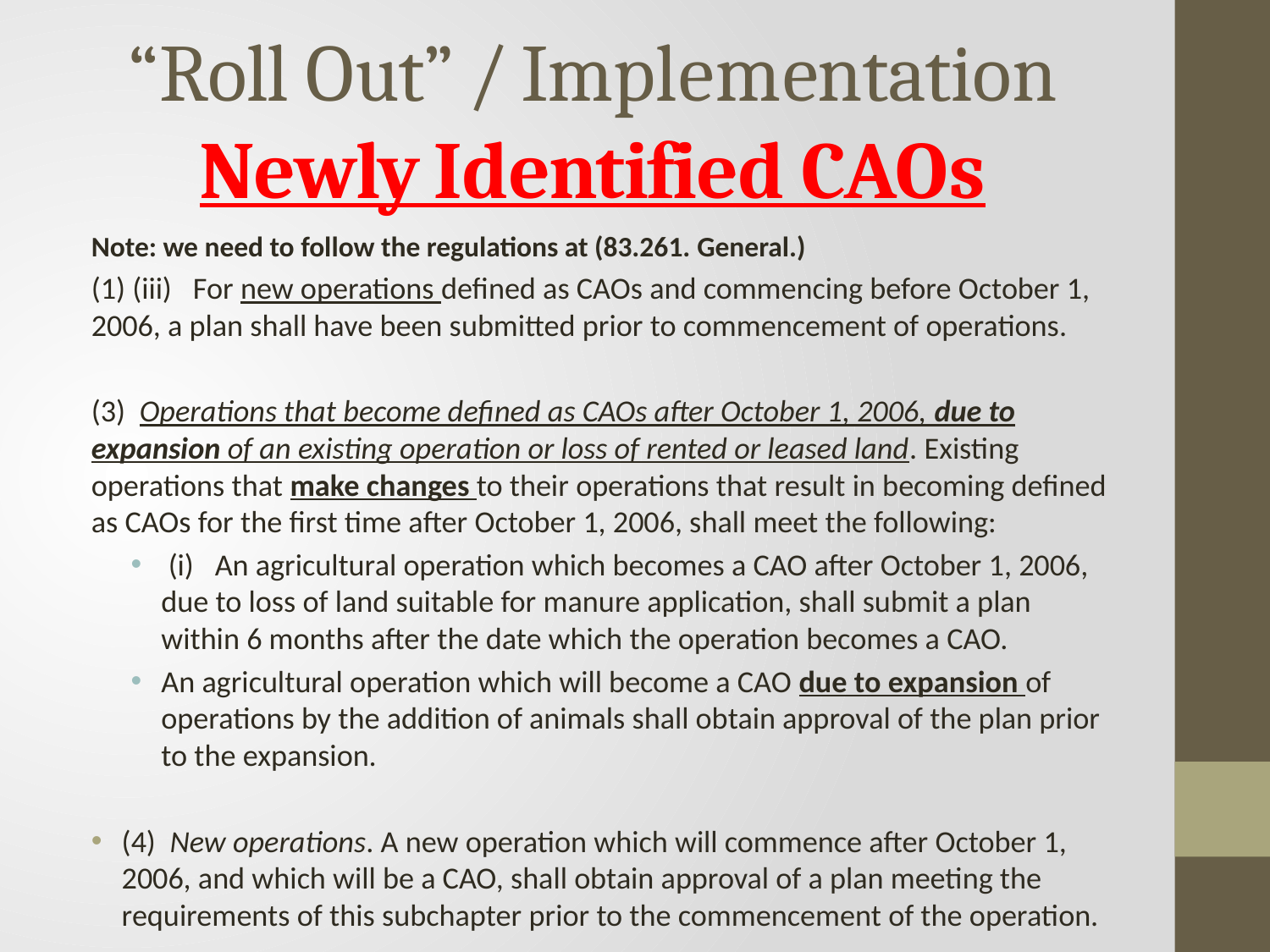

# “Roll Out” / Implementation Newly Identified CAOs
	Note: we need to follow the regulations at (83.261. General.)
(1) (iii)   For new operations defined as CAOs and commencing before October 1, 2006, a plan shall have been submitted prior to commencement of operations.

(3)  Operations that become defined as CAOs after October 1, 2006, due to expansion of an existing operation or loss of rented or leased land. Existing operations that make changes to their operations that result in becoming defined as CAOs for the first time after October 1, 2006, shall meet the following:
 (i)   An agricultural operation which becomes a CAO after October 1, 2006, due to loss of land suitable for manure application, shall submit a plan within 6 months after the date which the operation becomes a CAO.
An agricultural operation which will become a CAO due to expansion of operations by the addition of animals shall obtain approval of the plan prior to the expansion.

(4)  New operations. A new operation which will commence after October 1, 2006, and which will be a CAO, shall obtain approval of a plan meeting the requirements of this subchapter prior to the commencement of the operation.